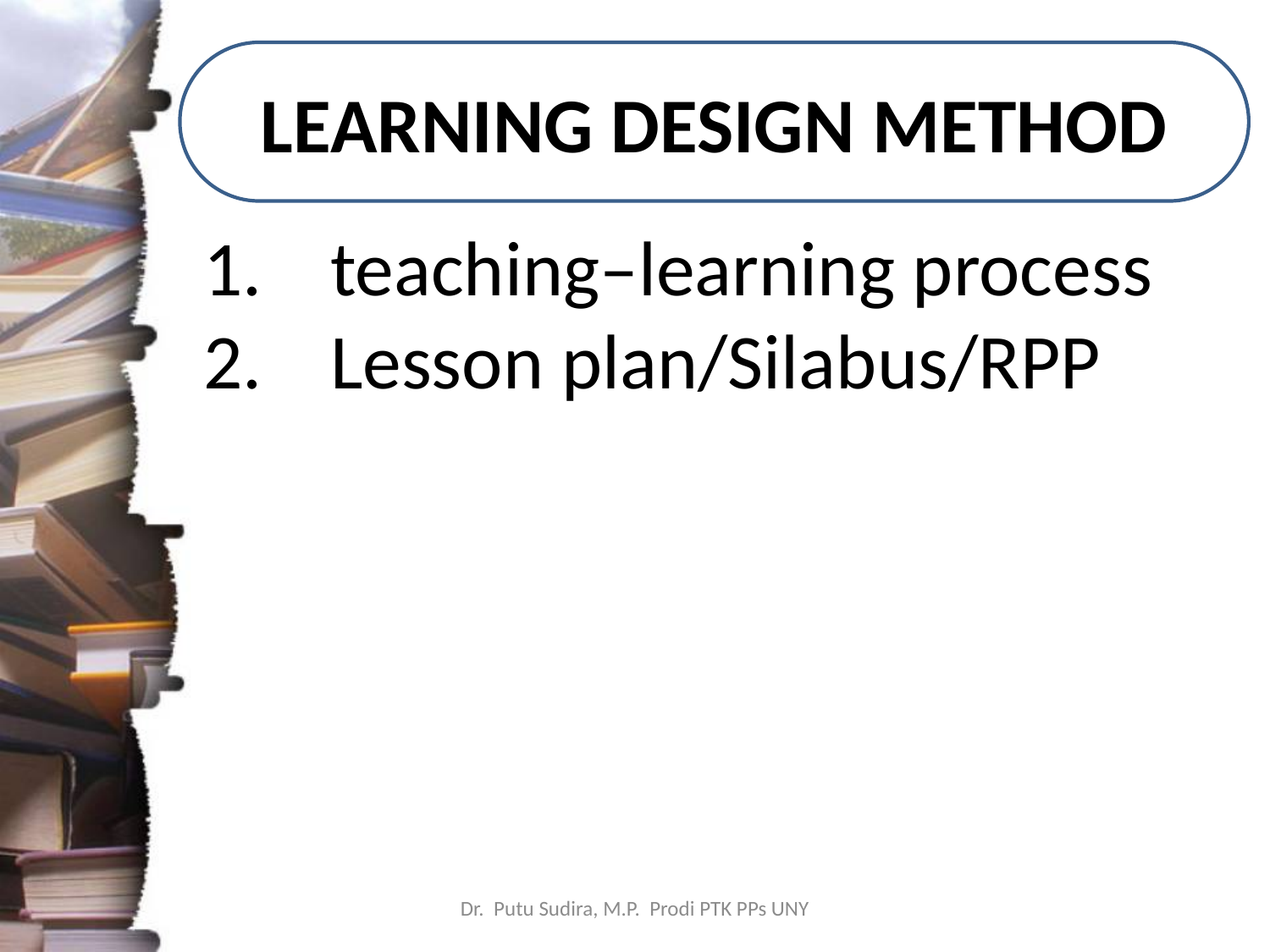

# LEARNING DESIGN METHOD
teaching–learning process
Lesson plan/Silabus/RPP
Dr.  Putu Sudira, M.P.  Prodi PTK PPs UNY